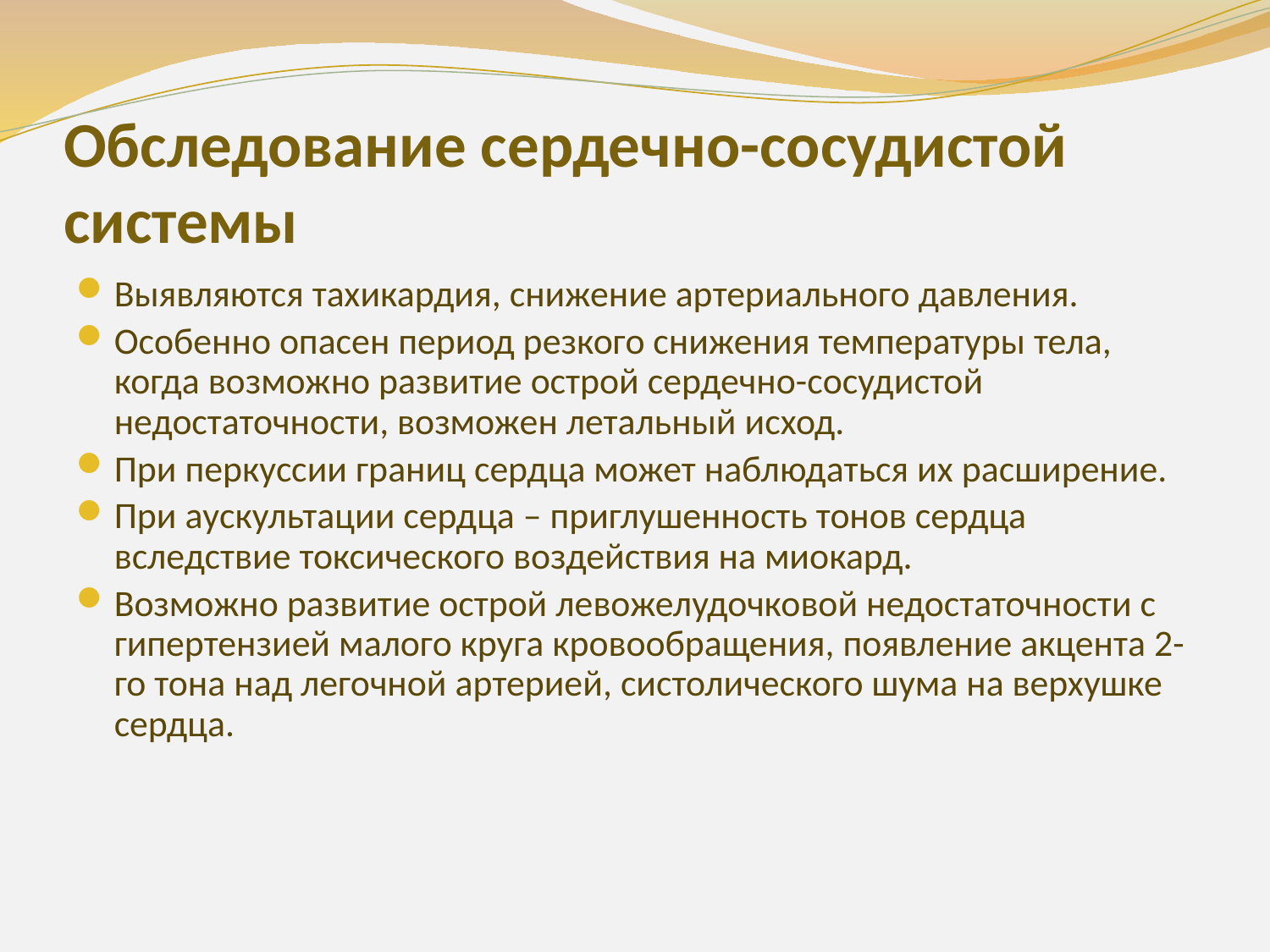

# Обследование сердечно-сосудистой системы
Выявляются тахикардия, снижение артериального давления.
Особенно опасен период резкого снижения температуры тела, когда возможно развитие острой сердечно-сосудистой недостаточности, возможен летальный исход.
При перкуссии границ сердца может наблюдаться их расширение.
При аускультации сердца – приглушенность тонов сердца вследствие токсического воздействия на миокард.
Возможно развитие острой левожелудочковой недостаточности с гипертензией малого круга кровообращения, появление акцента 2-го тона над легочной артерией, систолического шума на верхушке сердца.